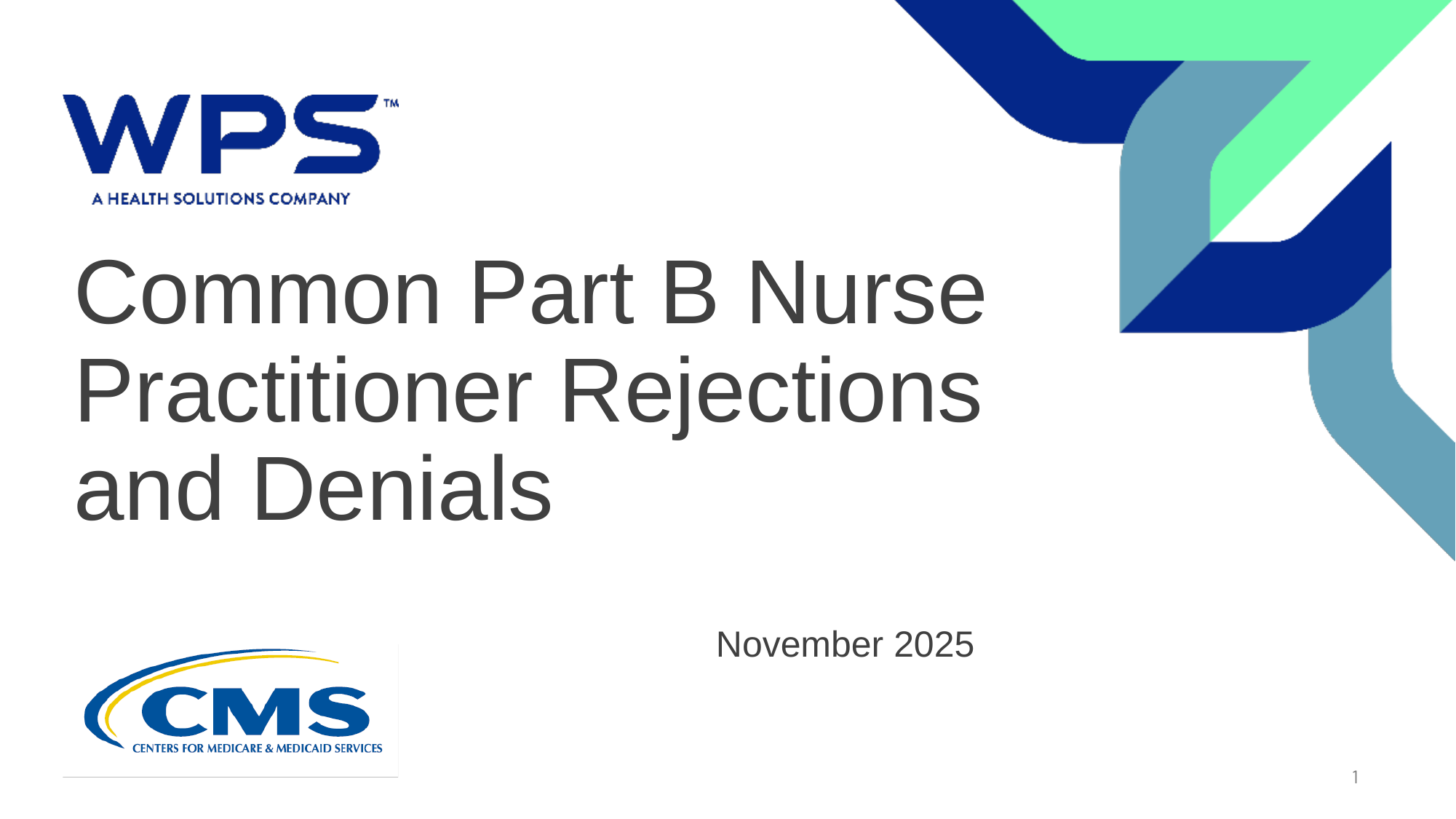

# Common Part B Nurse Practitioner Rejections and Denials
November 2025